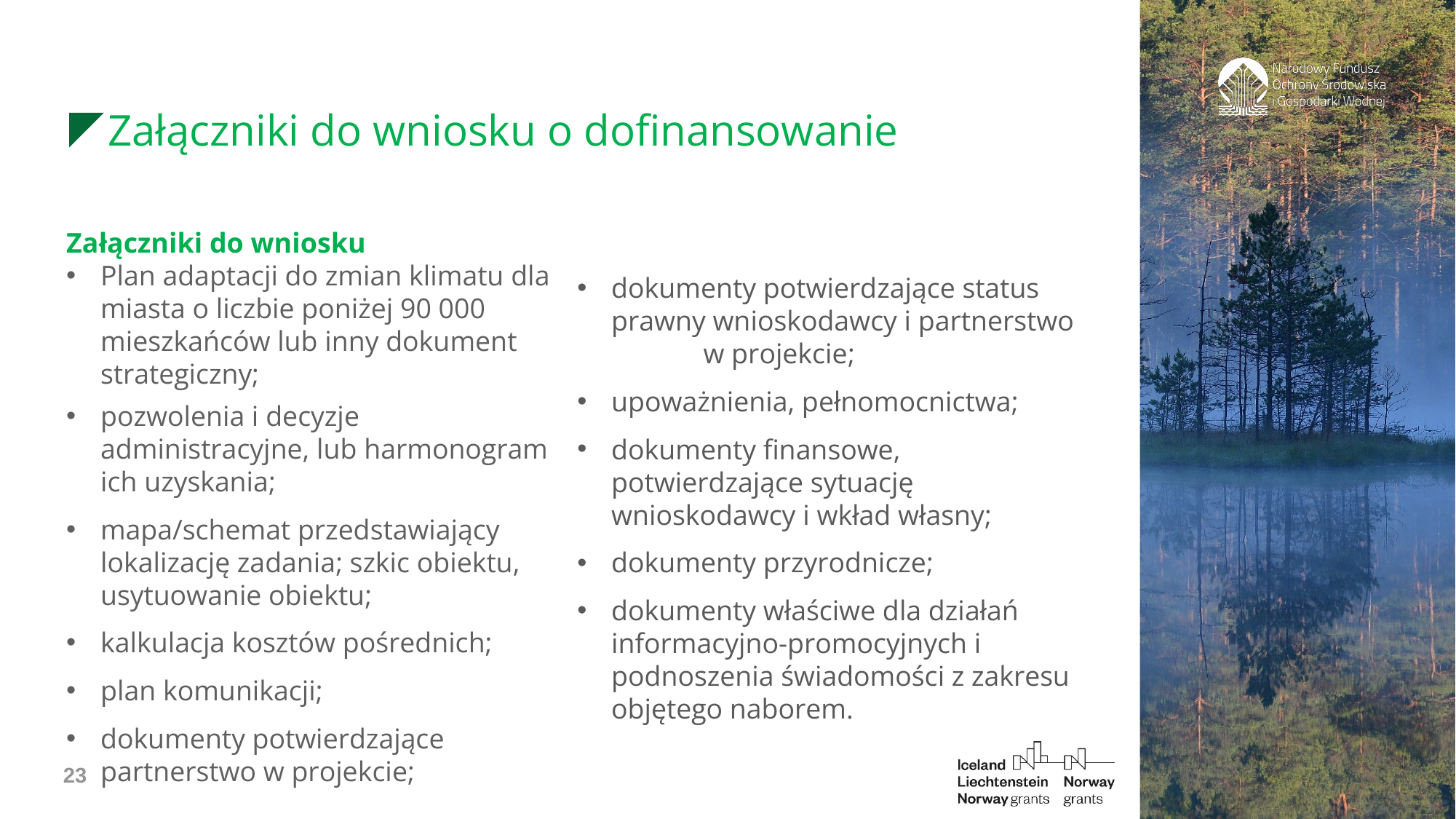

Załączniki do wniosku o dofinansowanie
Załączniki do wniosku
Plan adaptacji do zmian klimatu dla miasta o liczbie poniżej 90 000 mieszkańców lub inny dokument strategiczny;
pozwolenia i decyzje administracyjne, lub harmonogram ich uzyskania;
mapa/schemat przedstawiający lokalizację zadania; szkic obiektu, usytuowanie obiektu;
kalkulacja kosztów pośrednich;
plan komunikacji;
dokumenty potwierdzające partnerstwo w projekcie;

dokumenty potwierdzające status prawny wnioskodawcy i partnerstwo                w projekcie;
upoważnienia, pełnomocnictwa;
dokumenty finansowe, potwierdzające sytuację wnioskodawcy i wkład własny;
dokumenty przyrodnicze;
dokumenty właściwe dla działań informacyjno-promocyjnych i podnoszenia świadomości z zakresu objętego naborem.